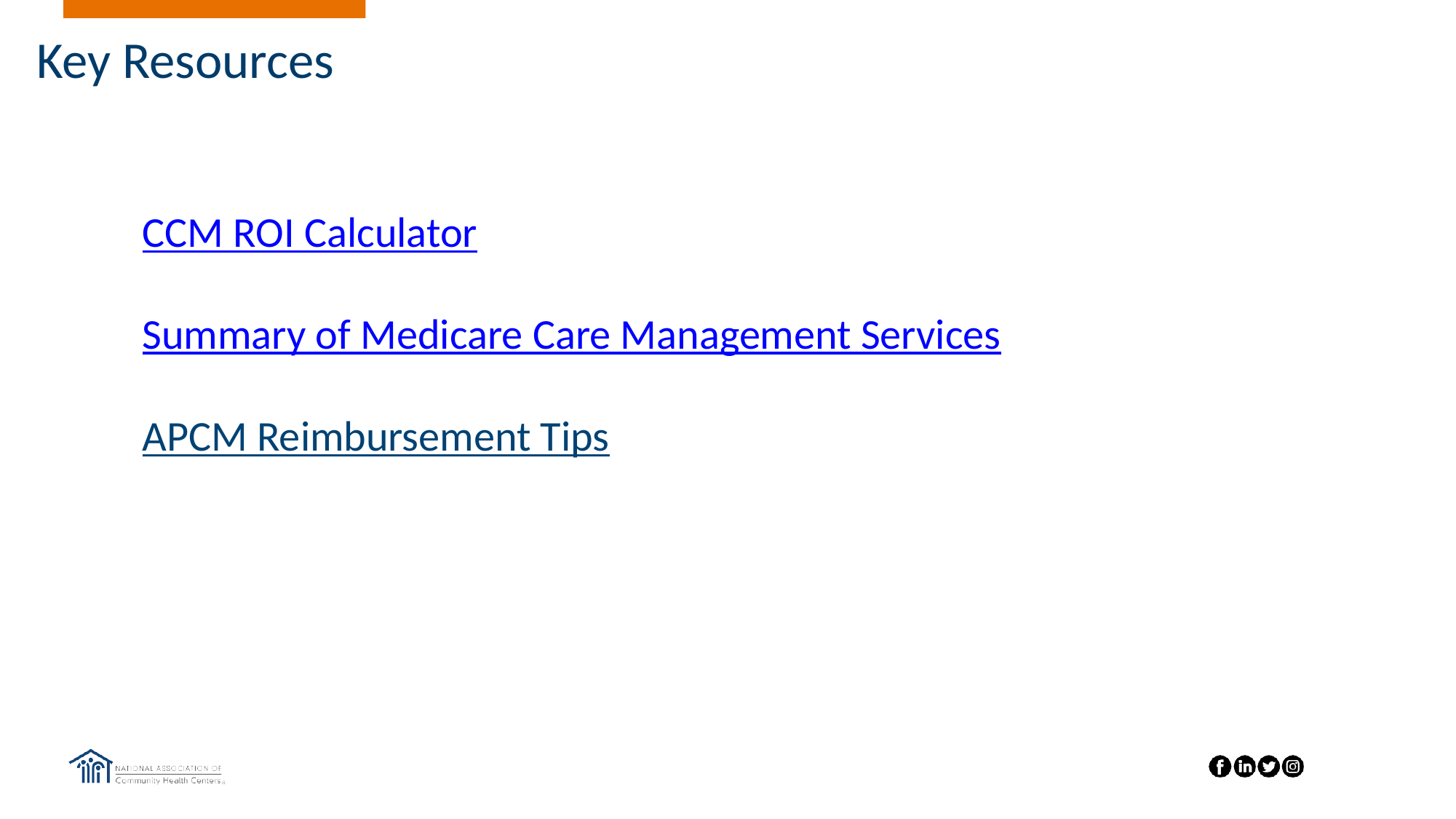

# Key Resources
CCM ROI Calculator

Summary of Medicare Care Management Services

APCM Reimbursement Tips